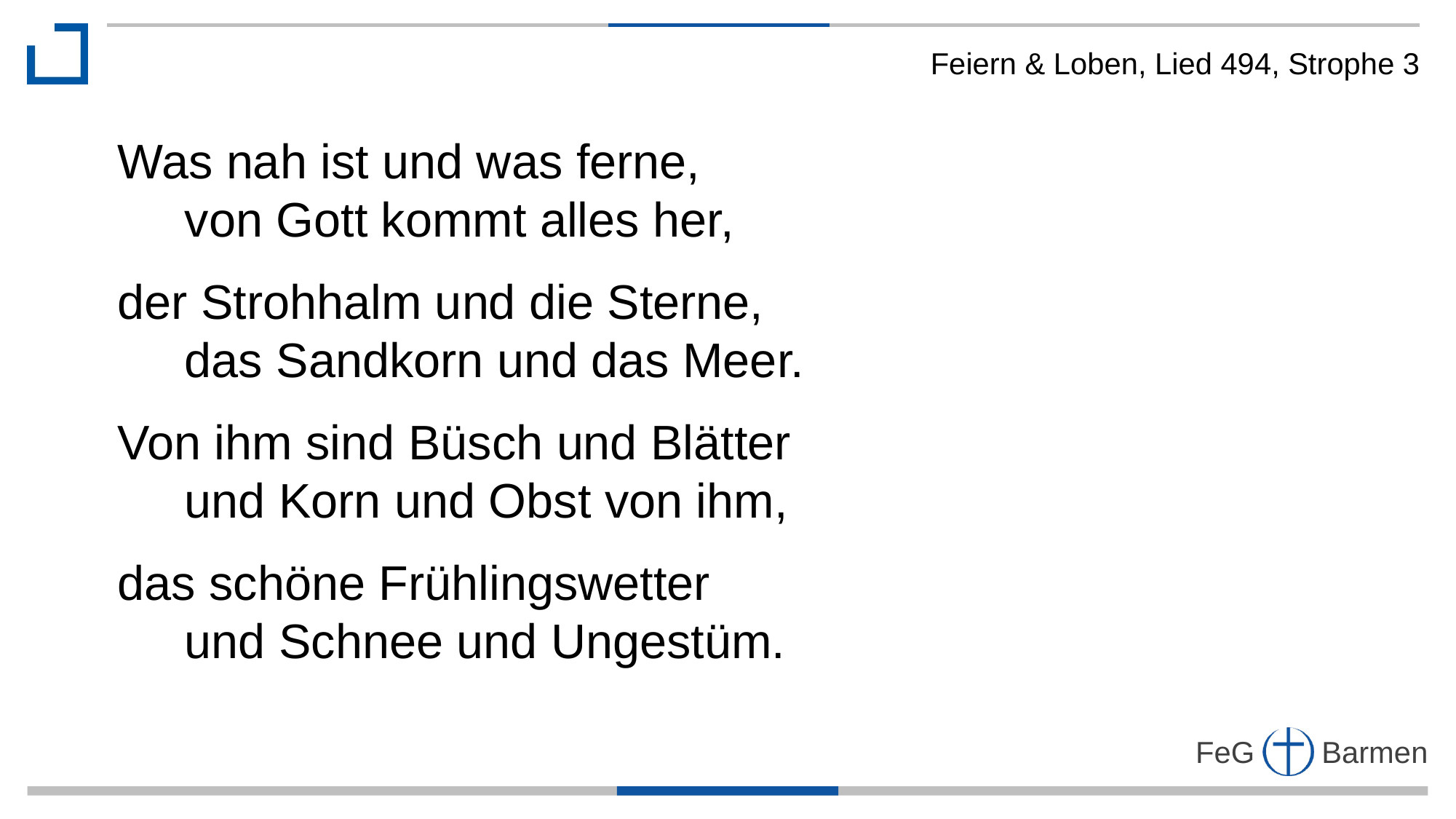

Feiern & Loben, Lied 494, Strophe 3
Was nah ist und was ferne,
     von Gott kommt alles her,
der Strohhalm und die Sterne,
     das Sandkorn und das Meer.
Von ihm sind Büsch und Blätter
     und Korn und Obst von ihm,
das schöne Frühlingswetter
     und Schnee und Ungestüm.